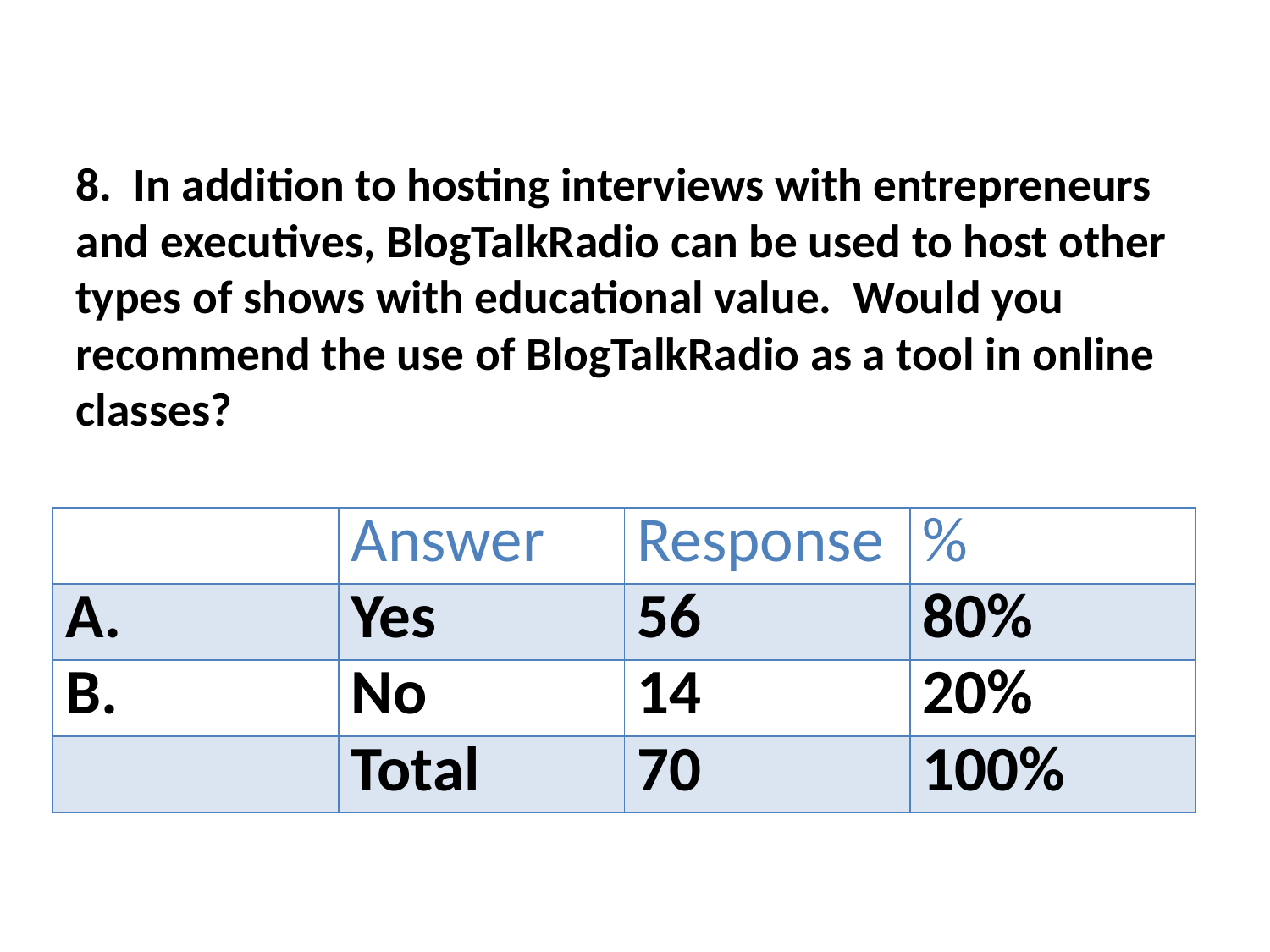

# 8.  In addition to hosting interviews with entrepreneurs and executives, BlogTalkRadio can be used to host other types of shows with educational value.  Would you recommend the use of BlogTalkRadio as a tool in online classes?

|  | Answer | Response | % |
| --- | --- | --- | --- |
| A. | Yes | 56 | 80% |
| B. | No | 14 | 20% |
|  | Total | 70 | 100% |